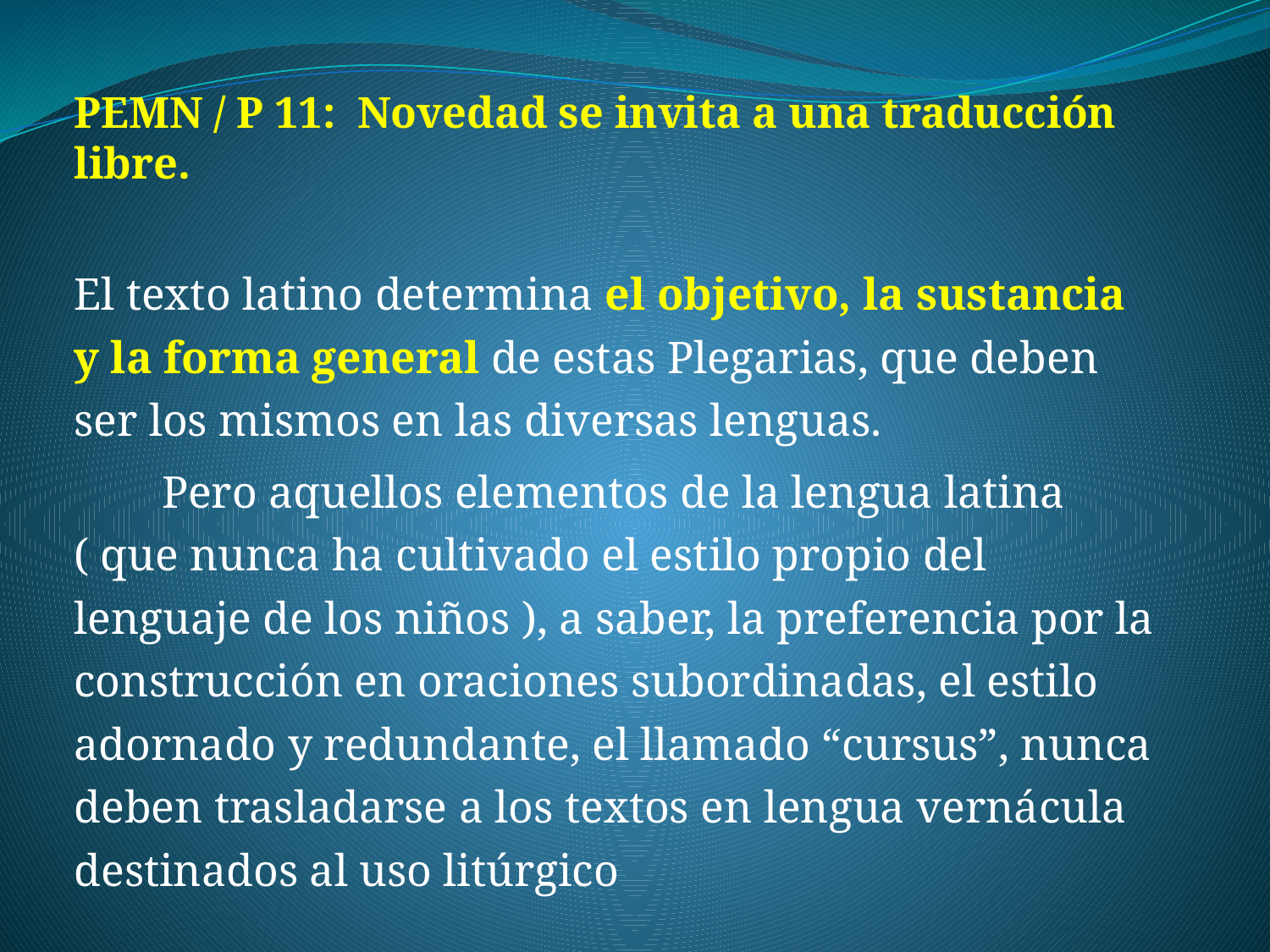

PEMN / P 11:  Novedad se invita a una traducción libre.

El texto latino determina el objetivo, la sustancia y la forma general de estas Plegarias, que deben ser los mismos en las diversas lenguas.
	Pero aquellos elementos de la lengua latina ( que nunca ha cultivado el estilo propio del lenguaje de los niños ), a saber, la preferencia por la construcción en oraciones subordinadas, el estilo adornado y redundante, el llamado “cursus”, nunca deben trasladarse a los textos en lengua vernácula destinados al uso litúrgico